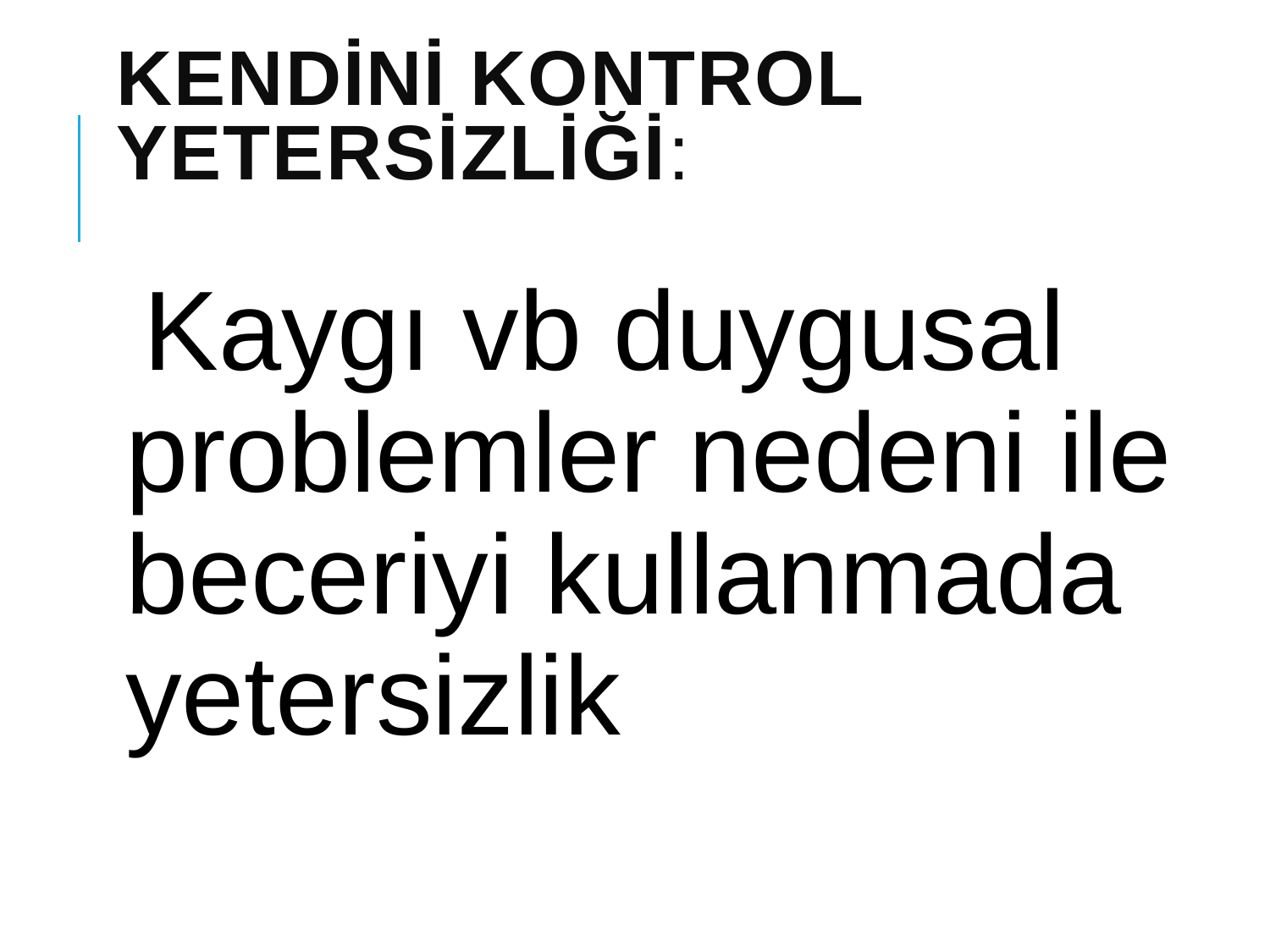

# Kendini kontrol yetersizliği:
Kaygı vb duygusal problemler nedeni ile beceriyi kullanmada yetersizlik